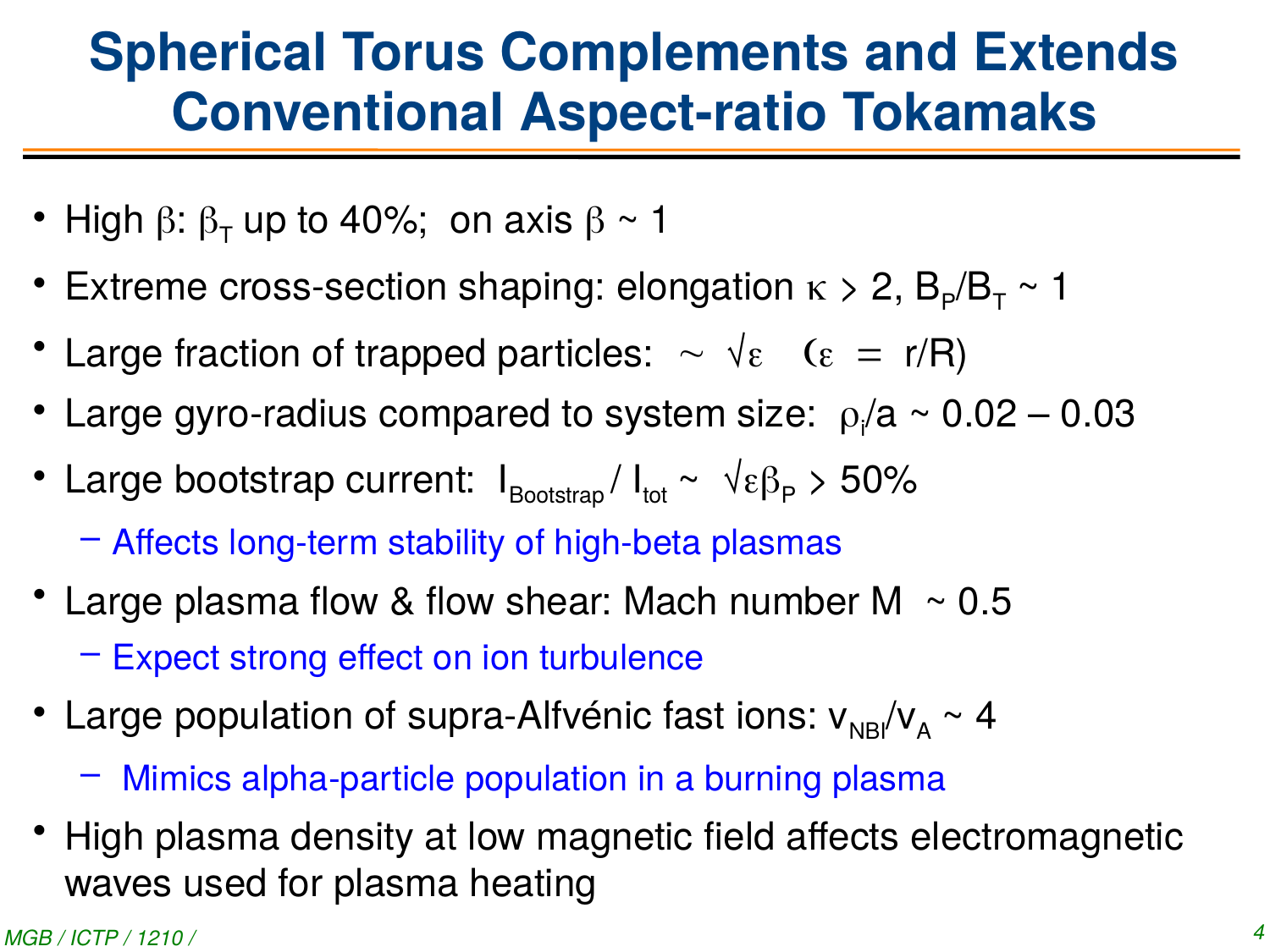

# Spherical Torus Complements and Extends Conventional Aspect-ratio Tokamaks
High β: βT up to 40%;  on axis β ~ 1
Extreme cross-section shaping: elongation κ > 2, BP/BT ~ 1
Large fraction of trapped particles:  ∼ √ε  (ε = r/R)
Large gyro-radius compared to system size:  ρi/a ~ 0.02 – 0.03
Large bootstrap current:  IBootstrap / Itot ~  √εβP > 50%
Affects long-term stability of high-beta plasmas
Large plasma flow & flow shear: Mach number M  ~ 0.5
Expect strong effect on ion turbulence
Large population of supra-Alfvénic fast ions: vNBI/vA ~ 4
 Mimics alpha-particle population in a burning plasma
High plasma density at low magnetic field affects electromagnetic waves used for plasma heating
4
MGB / ICTP / 1210 / #3